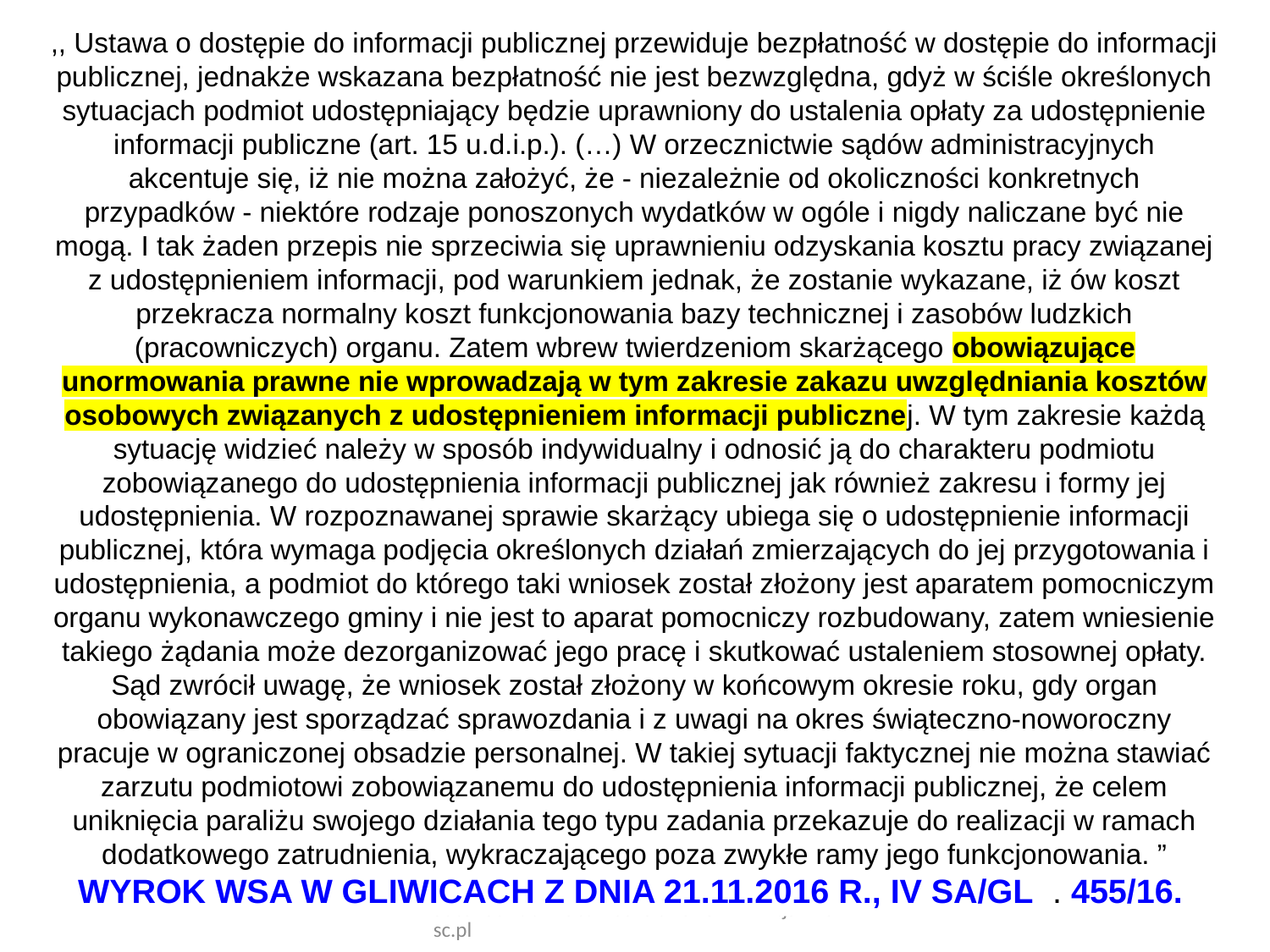

,, Ustawa o dostępie do informacji publicznej przewiduje bezpłatność w dostępie do informacji publicznej, jednakże wskazana bezpłatność nie jest bezwzględna, gdyż w ściśle określonych sytuacjach podmiot udostępniający będzie uprawniony do ustalenia opłaty za udostępnienie informacji publiczne (art. 15 u.d.i.p.). (…) W orzecznictwie sądów administracyjnych akcentuje się, iż nie można założyć, że - niezależnie od okoliczności konkretnych przypadków - niektóre rodzaje ponoszonych wydatków w ogóle i nigdy naliczane być nie mogą. I tak żaden przepis nie sprzeciwia się uprawnieniu odzyskania kosztu pracy związanej z udostępnieniem informacji, pod warunkiem jednak, że zostanie wykazane, iż ów koszt przekracza normalny koszt funkcjonowania bazy technicznej i zasobów ludzkich (pracowniczych) organu. Zatem wbrew twierdzeniom skarżącego obowiązujące unormowania prawne nie wprowadzają w tym zakresie zakazu uwzględniania kosztów osobowych związanych z udostępnieniem informacji publicznej. W tym zakresie każdą sytuację widzieć należy w sposób indywidualny i odnosić ją do charakteru podmiotu zobowiązanego do udostępnienia informacji publicznej jak również zakresu i formy jej udostępnienia. W rozpoznawanej sprawie skarżący ubiega się o udostępnienie informacji publicznej, która wymaga podjęcia określonych działań zmierzających do jej przygotowania i udostępnienia, a podmiot do którego taki wniosek został złożony jest aparatem pomocniczym organu wykonawczego gminy i nie jest to aparat pomocniczy rozbudowany, zatem wniesienie takiego żądania może dezorganizować jego pracę i skutkować ustaleniem stosownej opłaty. Sąd zwrócił uwagę, że wniosek został złożony w końcowym okresie roku, gdy organ obowiązany jest sporządzać sprawozdania i z uwagi na okres świąteczno-noworoczny pracuje w ograniczonej obsadzie personalnej. W takiej sytuacji faktycznej nie można stawiać zarzutu podmiotowi zobowiązanemu do udostępnienia informacji publicznej, że celem uniknięcia paraliżu swojego działania tego typu zadania przekazuje do realizacji w ramach dodatkowego zatrudnienia, wykraczającego poza zwykłe ramy jego funkcjonowania. ”
WYROK WSA W GLIWICACH Z DNIA 21.11.2016 R., IV SA/GL  . 455/16.
autor adw. dr hab. Piotr Sitniewski www.jawnosc.pl
29